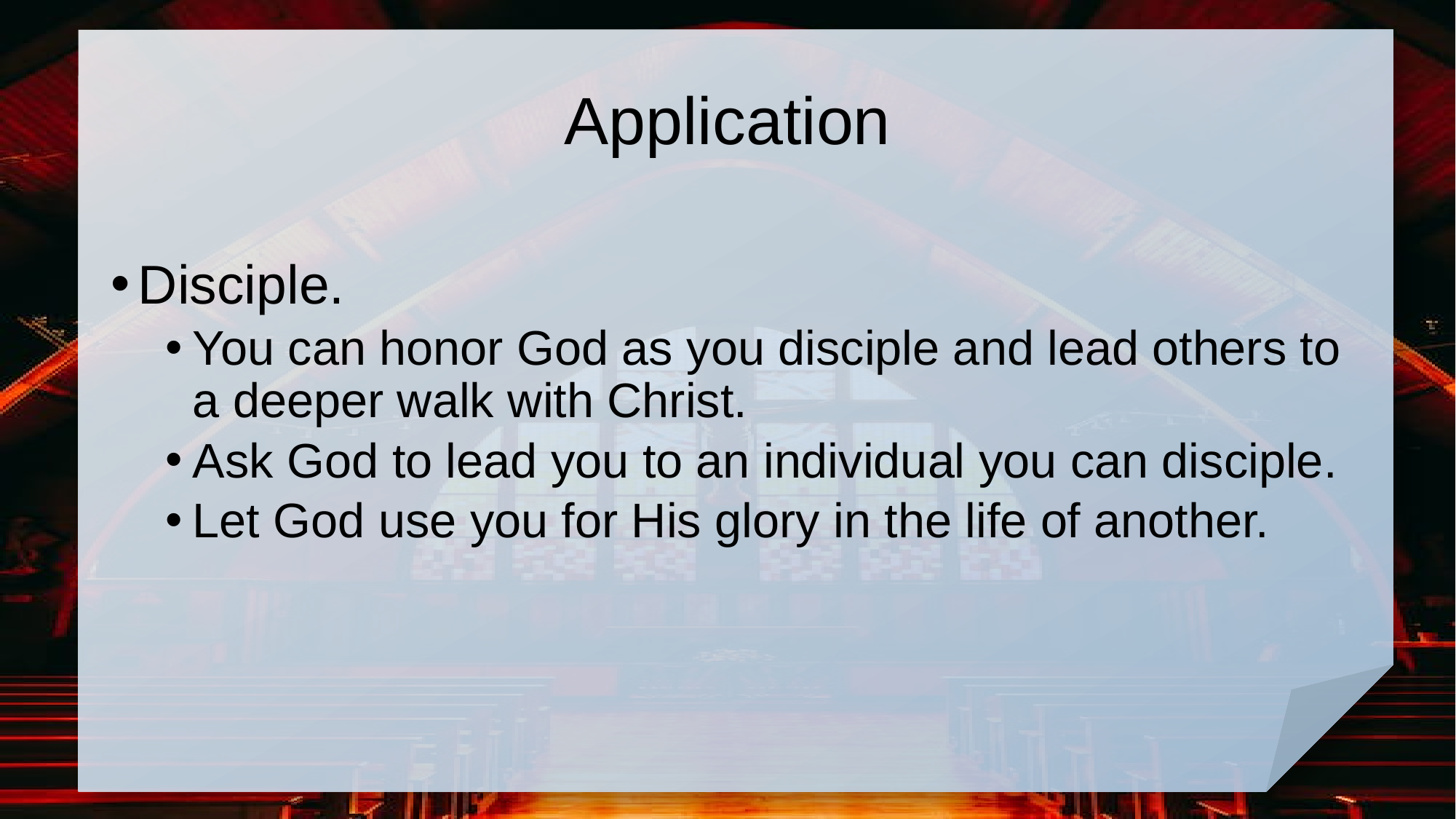

# Application
Disciple.
You can honor God as you disciple and lead others to a deeper walk with Christ.
Ask God to lead you to an individual you can disciple.
Let God use you for His glory in the life of another.